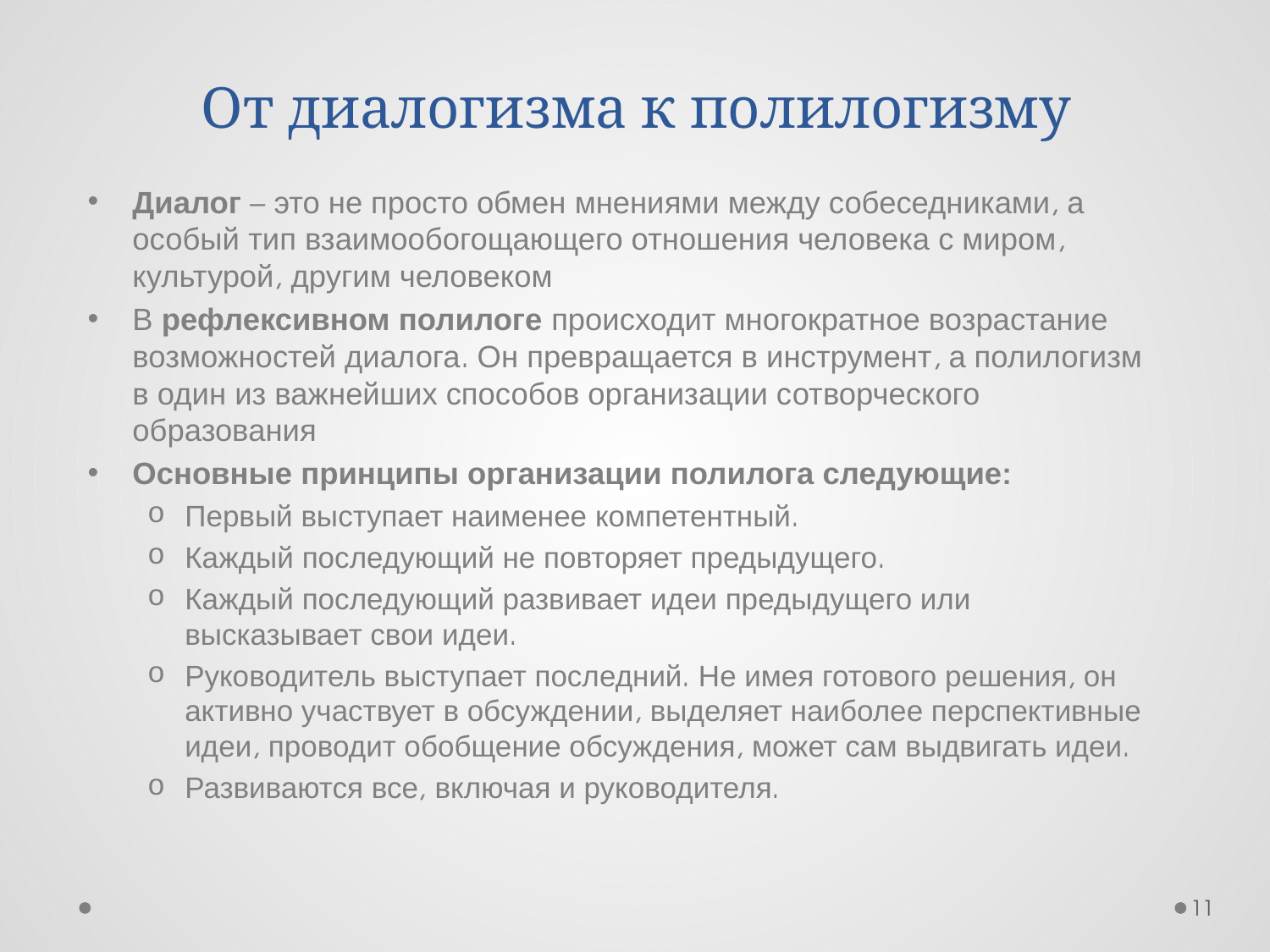

# От диалогизма к полилогизму
Диалог – это не просто обмен мнениями между собеседниками, а особый тип взаимообогощающего отношения человека с миром, культурой, другим человеком
В рефлексивном полилоге происходит многократное возрастание возможностей диалога. Он превращается в инструмент, а полилогизм в один из важнейших способов организации сотворческого образования
Основные принципы организации полилога следующие:
Первый выступает наименее компетентный.
Каждый последующий не повторяет предыдущего.
Каждый последующий развивает идеи предыдущего или высказывает свои идеи.
Руководитель выступает последний. Не имея готового решения, он активно участвует в обсуждении, выделяет наиболее перспективные идеи, проводит обобщение обсуждения, может сам выдвигать идеи.
Развиваются все, включая и руководителя.

11